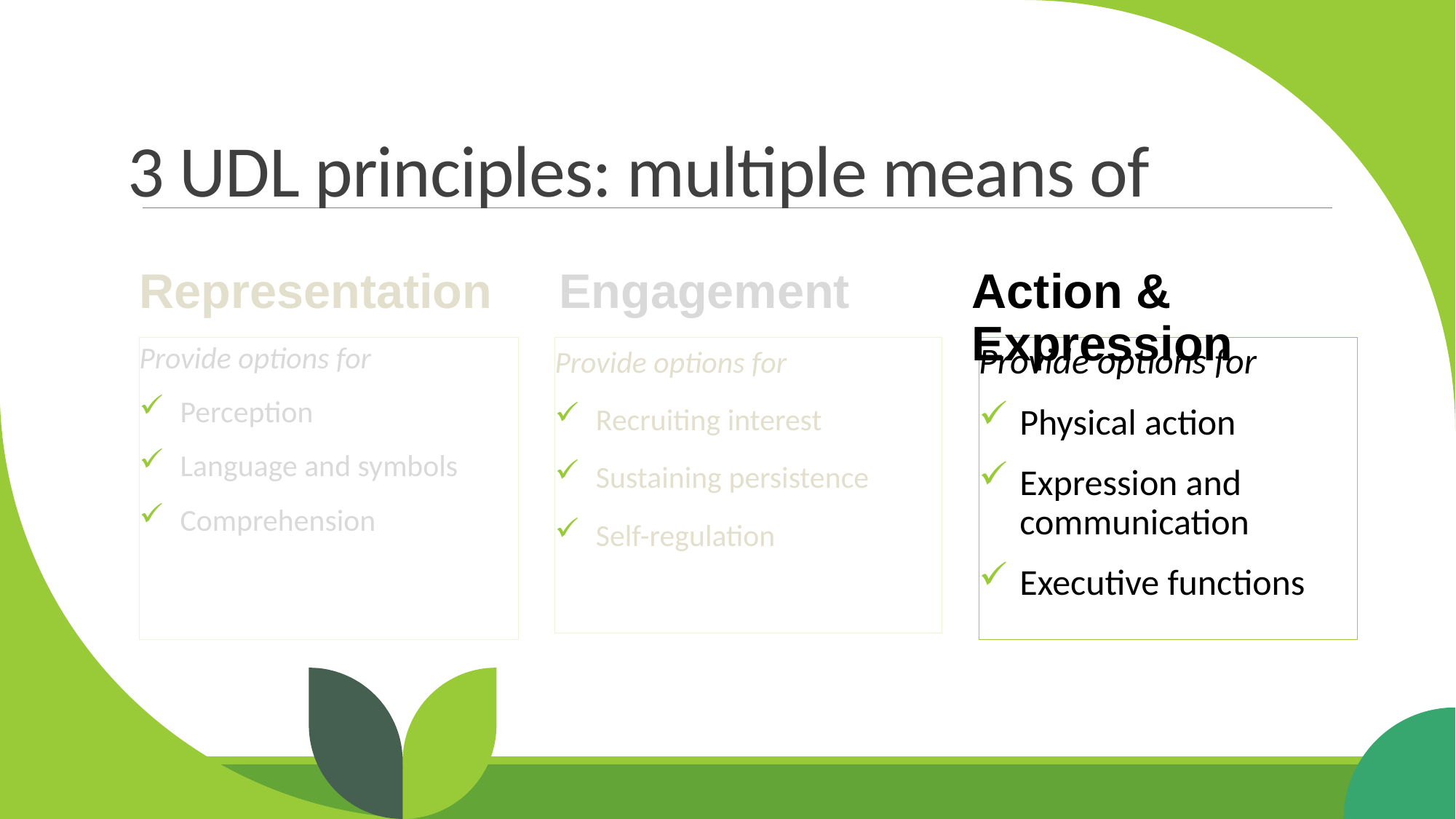

# 3 UDL principles: multiple means of
Representation
Engagement

Action & Expression
Provide options for
Perception
Language and symbols
Comprehension
Provide options for
Recruiting interest
Sustaining persistence
Self-regulation
Provide options for
Physical action
Expression and communication
Executive functions